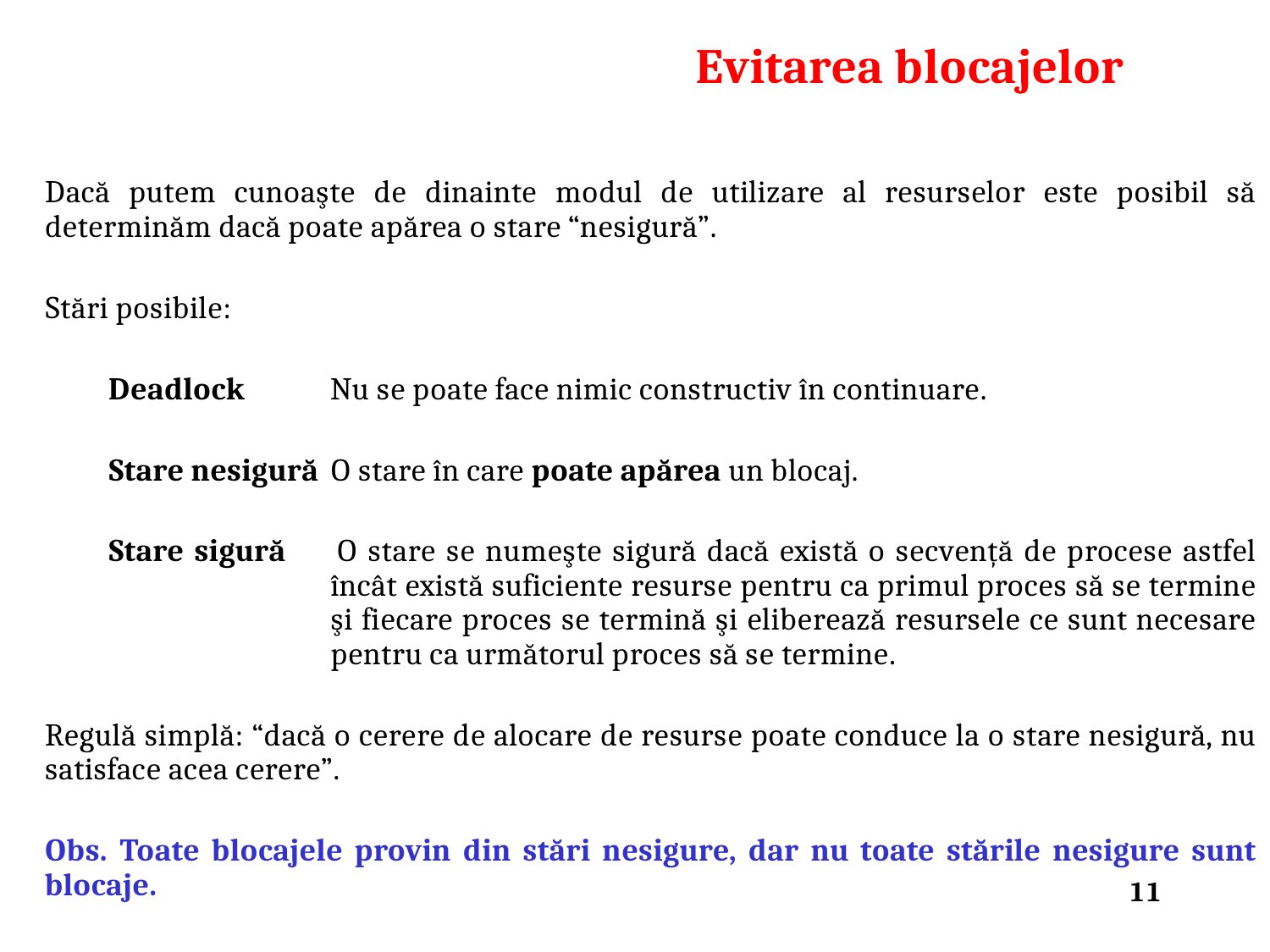

Evitarea blocajelor
Dacă putem cunoaşte de dinainte modul de utilizare al resurselor este posibil să determinăm dacă poate apărea o stare “nesigură”.

Stări posibile:

Deadlock 	Nu se poate face nimic constructiv în continuare.

Stare nesigură 	O stare în care poate apărea un blocaj.

Stare sigură 	O stare se numeşte sigură dacă există o secvenţă de procese astfel încât există suficiente resurse pentru ca primul proces să se termine şi fiecare proces se termină şi eliberează resursele ce sunt necesare pentru ca următorul proces să se termine.

Regulă simplă: “dacă o cerere de alocare de resurse poate conduce la o stare nesigură, nu satisface acea cerere”.

Obs. Toate blocajele provin din stări nesigure, dar nu toate stările nesigure sunt blocaje.
11